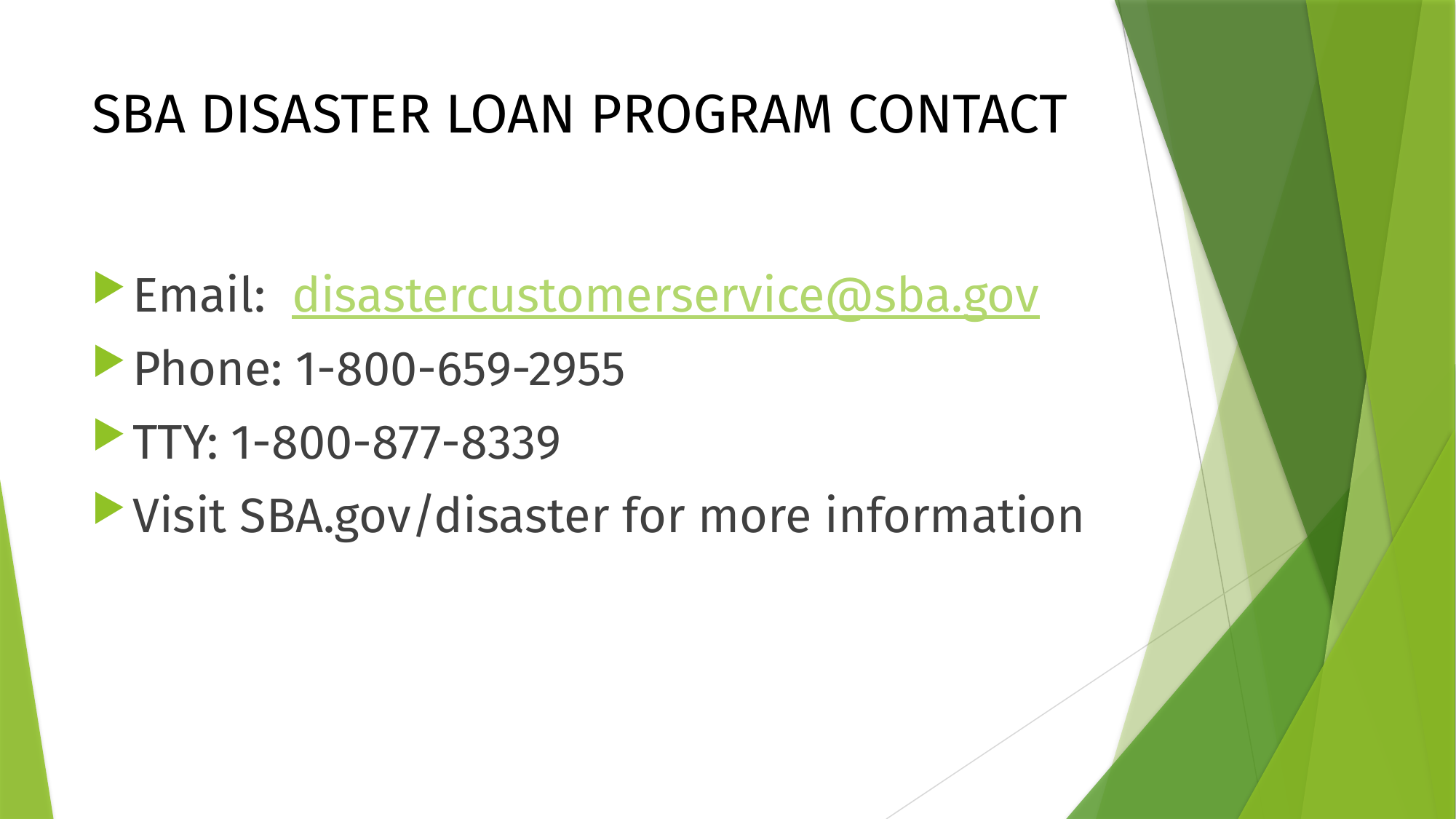

# SBA DISASTER LOAN PROGRAM CONTACT
Email:  disastercustomerservice@sba.gov
Phone: 1-800-659-2955
TTY: 1-800-877-8339
Visit SBA.gov/disaster for more information